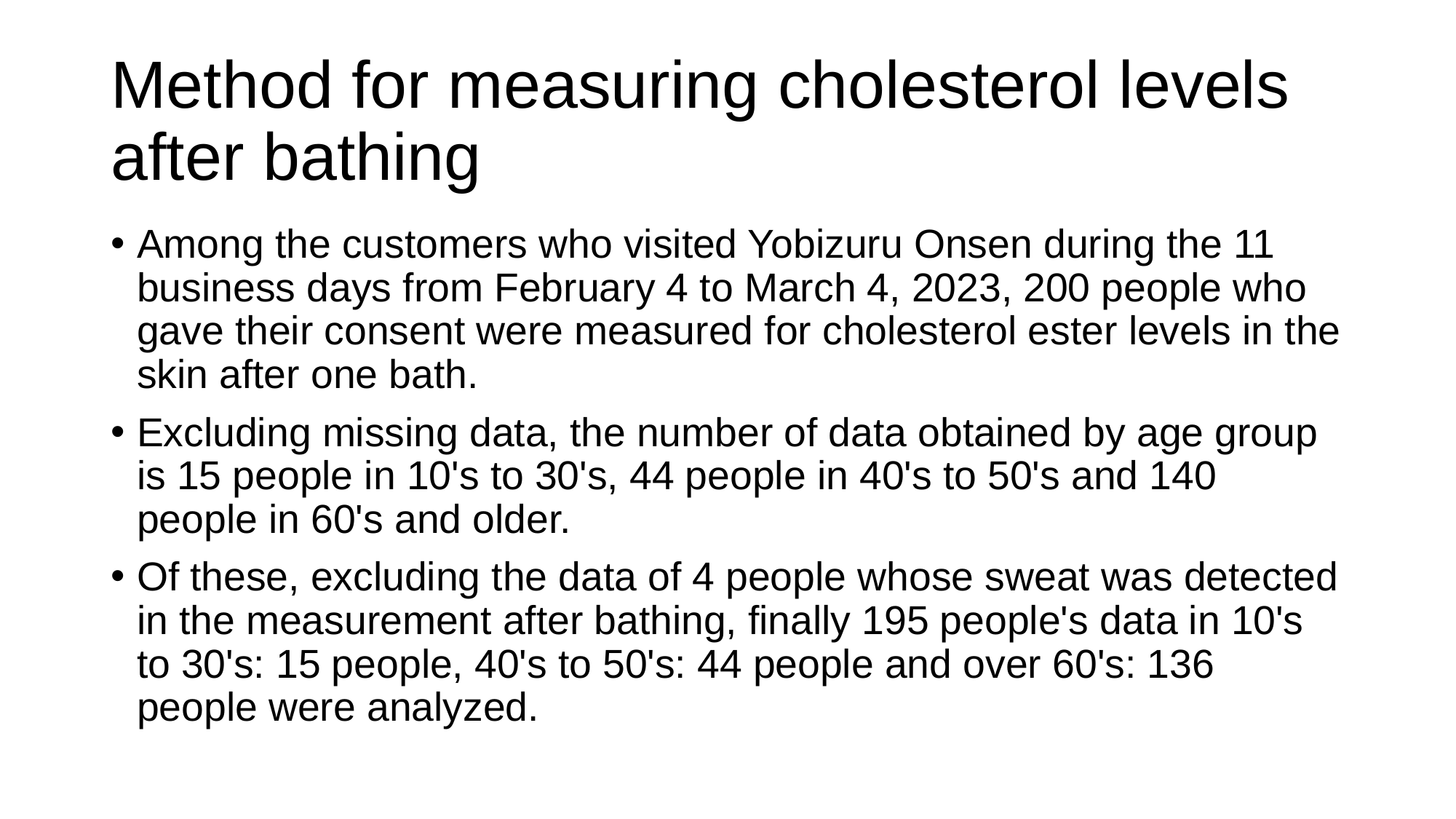

# Method for measuring cholesterol levels after bathing
Among the customers who visited Yobizuru Onsen during the 11 business days from February 4 to March 4, 2023, 200 people who gave their consent were measured for cholesterol ester levels in the skin after one bath.
Excluding missing data, the number of data obtained by age group is 15 people in 10's to 30's, 44 people in 40's to 50's and 140 people in 60's and older.
Of these, excluding the data of 4 people whose sweat was detected in the measurement after bathing, finally 195 people's data in 10's to 30's: 15 people, 40's to 50's: 44 people and over 60's: 136 people were analyzed.